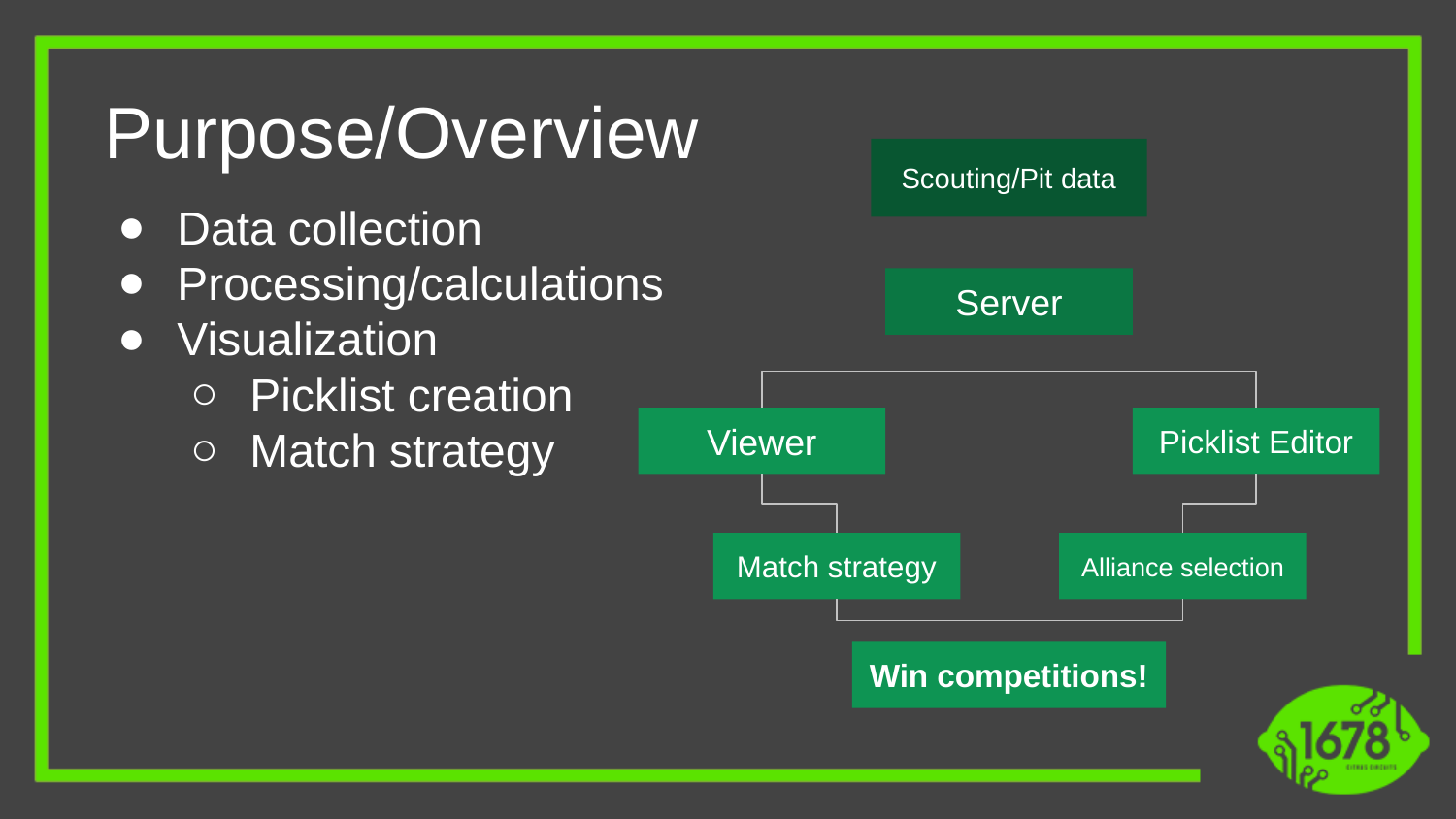

Purpose/Overview
Scouting/Pit data
Data collection
Processing/calculations
Visualization
Picklist creation
Match strategy
Server
Viewer
Picklist Editor
Alliance selection
Match strategy
Win competitions!